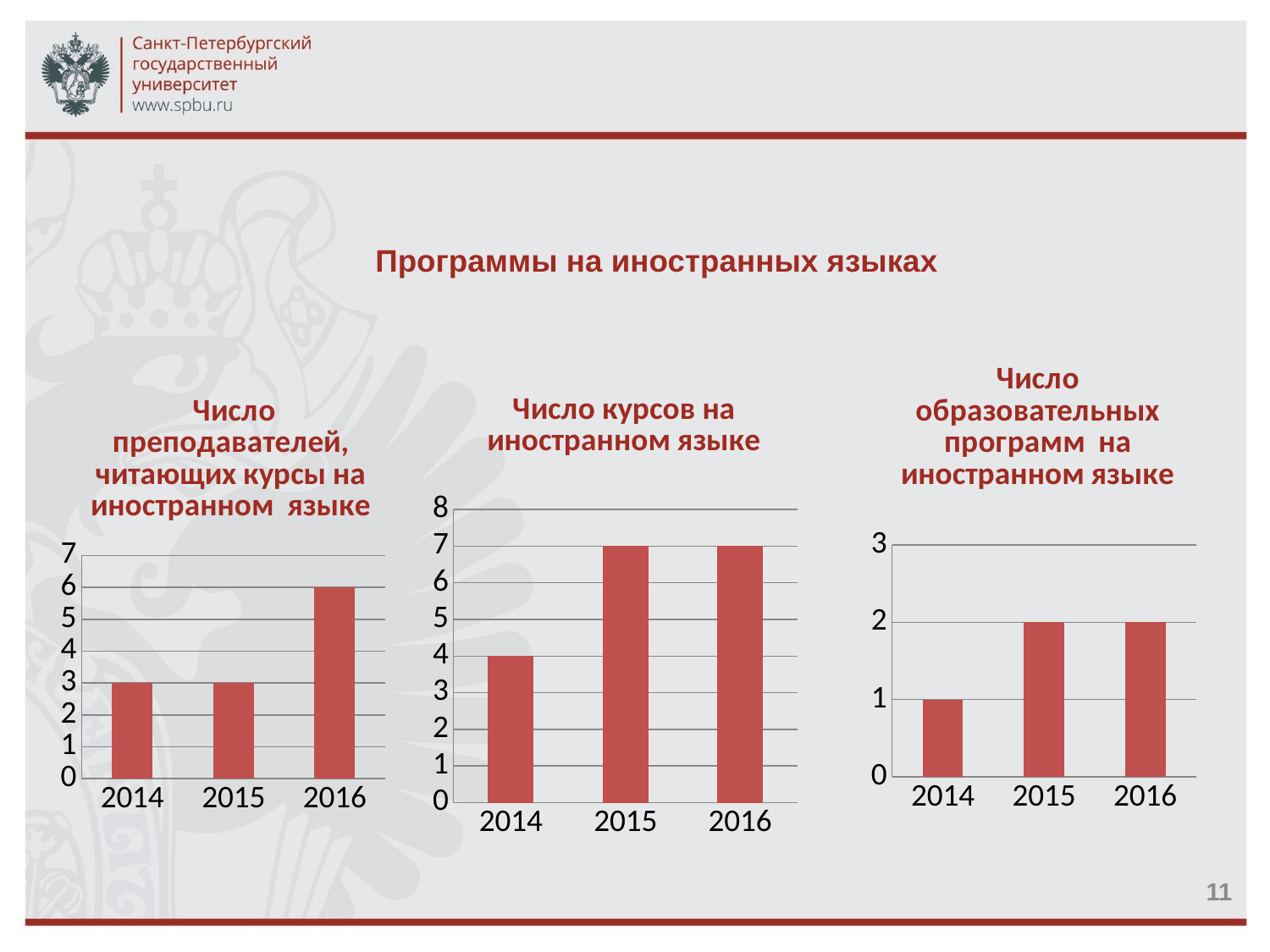

Программы на иностранных языках

### Chart: Число образовательных программ  на иностранном языке

| Category | ДОП |
|---|---|
| 2014 | 1.0 |
| 2015 | 2.0 |
| 2016 | 2.0 |

### Chart:  Число преподавателей, читающих курсы на иностранном  языке

| Category | РИНЦ |
|---|---|
| 2014 | 3.0 |
| 2015 | 3.0 |
| 2016 | 6.0 |

### Chart: Число курсов на иностранном языке

| Category | ДОП |
|---|---|
| 2014 | 4.0 |
| 2015 | 7.0 |
| 2016 | 7.0 |
11